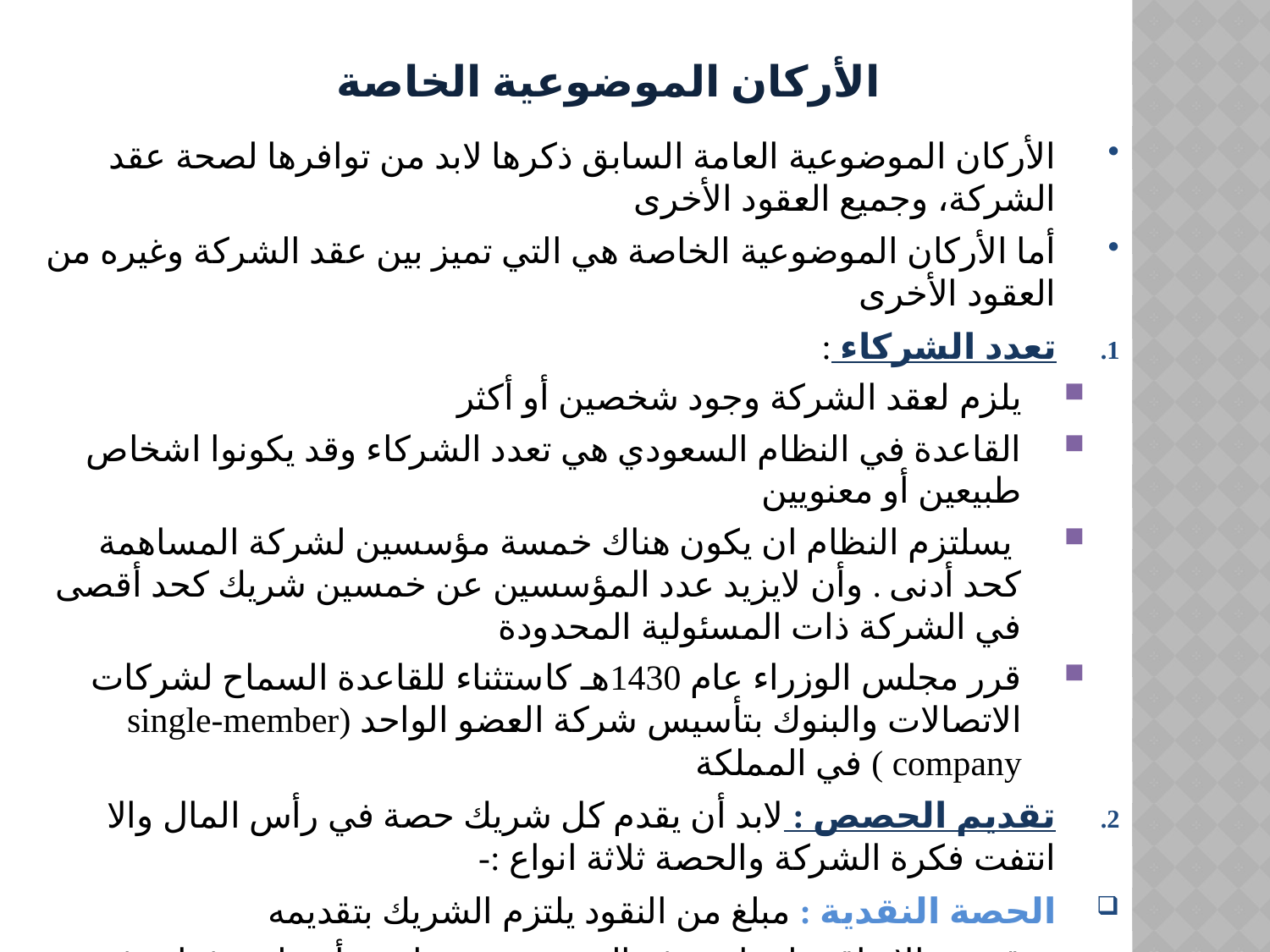

الأركان الموضوعية الخاصة
الأركان الموضوعية العامة السابق ذكرها لابد من توافرها لصحة عقد الشركة، وجميع العقود الأخرى
أما الأركان الموضوعية الخاصة هي التي تميز بين عقد الشركة وغيره من العقود الأخرى
تعدد الشركاء :
يلزم لعقد الشركة وجود شخصين أو أكثر
القاعدة في النظام السعودي هي تعدد الشركاء وقد يكونوا اشخاص طبيعين أو معنويين
 يسلتزم النظام ان يكون هناك خمسة مؤسسين لشركة المساهمة كحد أدنى . وأن لايزيد عدد المؤسسين عن خمسين شريك كحد أقصى في الشركة ذات المسئولية المحدودة
قرر مجلس الوزراء عام 1430هـ كاستثناء للقاعدة السماح لشركات الاتصالات والبنوك بتأسيس شركة العضو الواحد (single-member company ) في المملكة
تقديم الحصص : لابد أن يقدم كل شريك حصة في رأس المال والا انتفت فكرة الشركة والحصة ثلاثة انواع :-
الحصة النقدية : مبلغ من النقود يلتزم الشريك بتقديمه
قد يتم الاتفاق على ان تدفع الحصص مرة واحده أو على دفعات في مواعيد محددة
فإذا تأخر الشريك عن تقديم الحصة في الميعاد المحدد جاز للشركة مطالبته بالحصة والتعويض عن التأخير